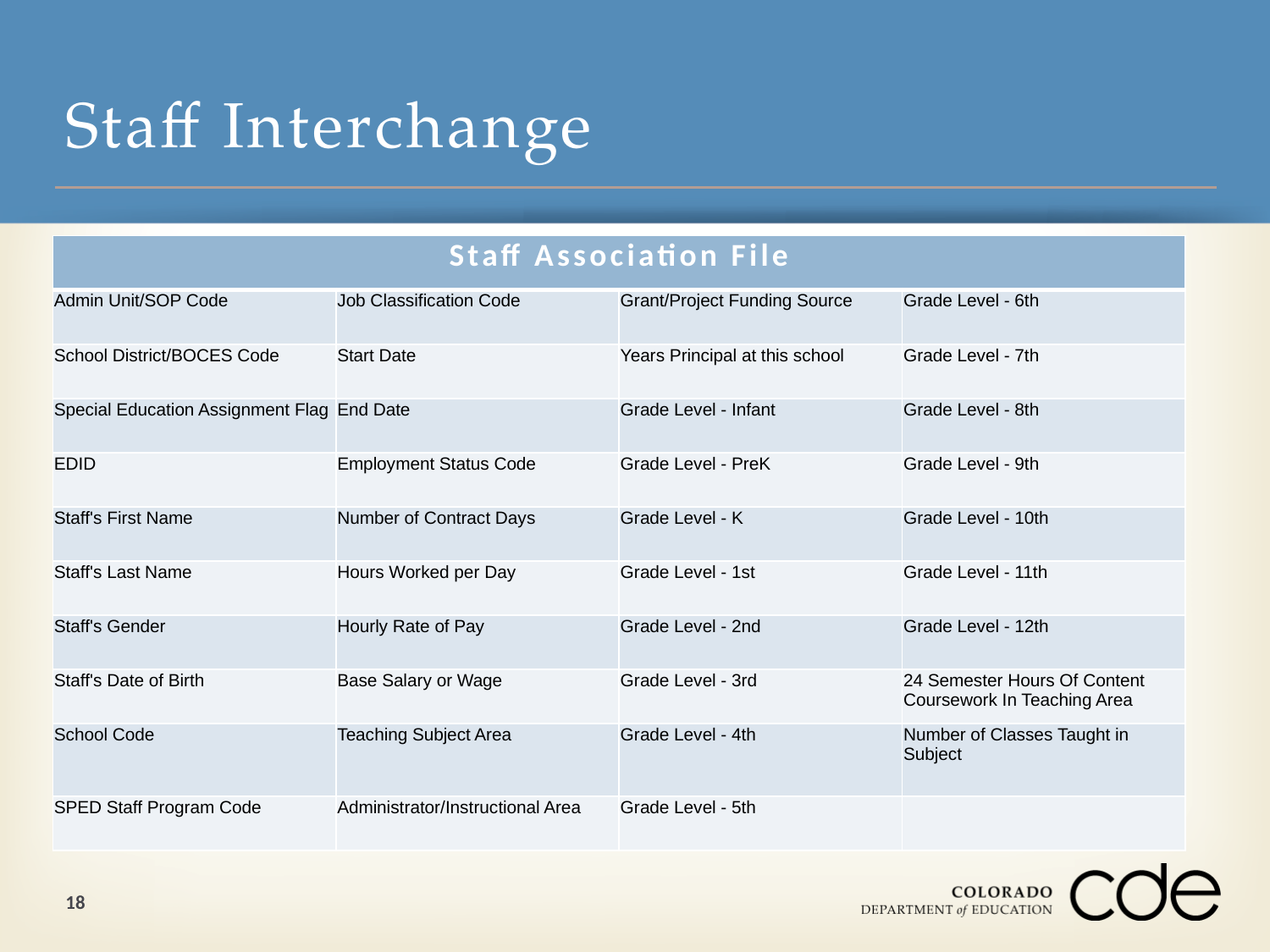

Staff Interchange
| Staff Association File |  |  |  |
| --- | --- | --- | --- |
| Admin Unit/SOP Code | Job Classification Code | Grant/Project Funding Source | Grade Level - 6th |
| School District/BOCES Code | Start Date | Years Principal at this school | Grade Level - 7th |
| Special Education Assignment Flag | End Date | Grade Level - Infant | Grade Level - 8th |
| EDID | Employment Status Code | Grade Level - PreK | Grade Level - 9th |
| Staff's First Name | Number of Contract Days | Grade Level - K | Grade Level - 10th |
| Staff's Last Name | Hours Worked per Day | Grade Level - 1st | Grade Level - 11th |
| Staff's Gender | Hourly Rate of Pay | Grade Level - 2nd | Grade Level - 12th |
| Staff's Date of Birth | Base Salary or Wage | Grade Level - 3rd | 24 Semester Hours Of Content Coursework In Teaching Area |
| School Code | Teaching Subject Area | Grade Level - 4th | Number of Classes Taught in Subject |
| SPED Staff Program Code | Administrator/Instructional Area | Grade Level - 5th |  |
18